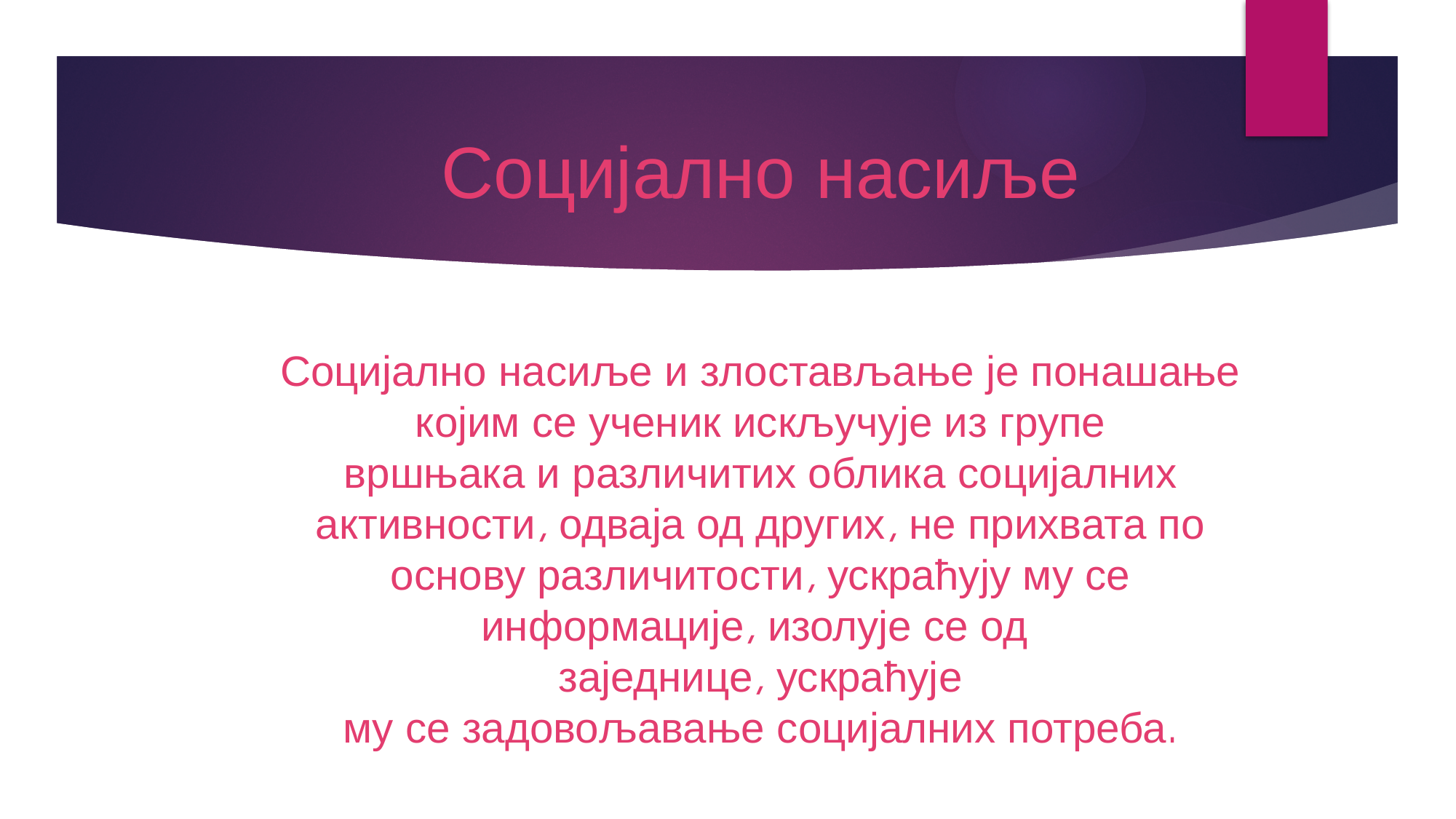

# Социјално насиље Социјално насиље и злостављање је понашање којим се ученик искључује из групе вршњака и различитих облика социјалних активности, одваја од других, не прихвата по основу различитости, ускраћују му се информације, изолује се од заједнице, ускраћује му се задовољавање социјалних потреба.